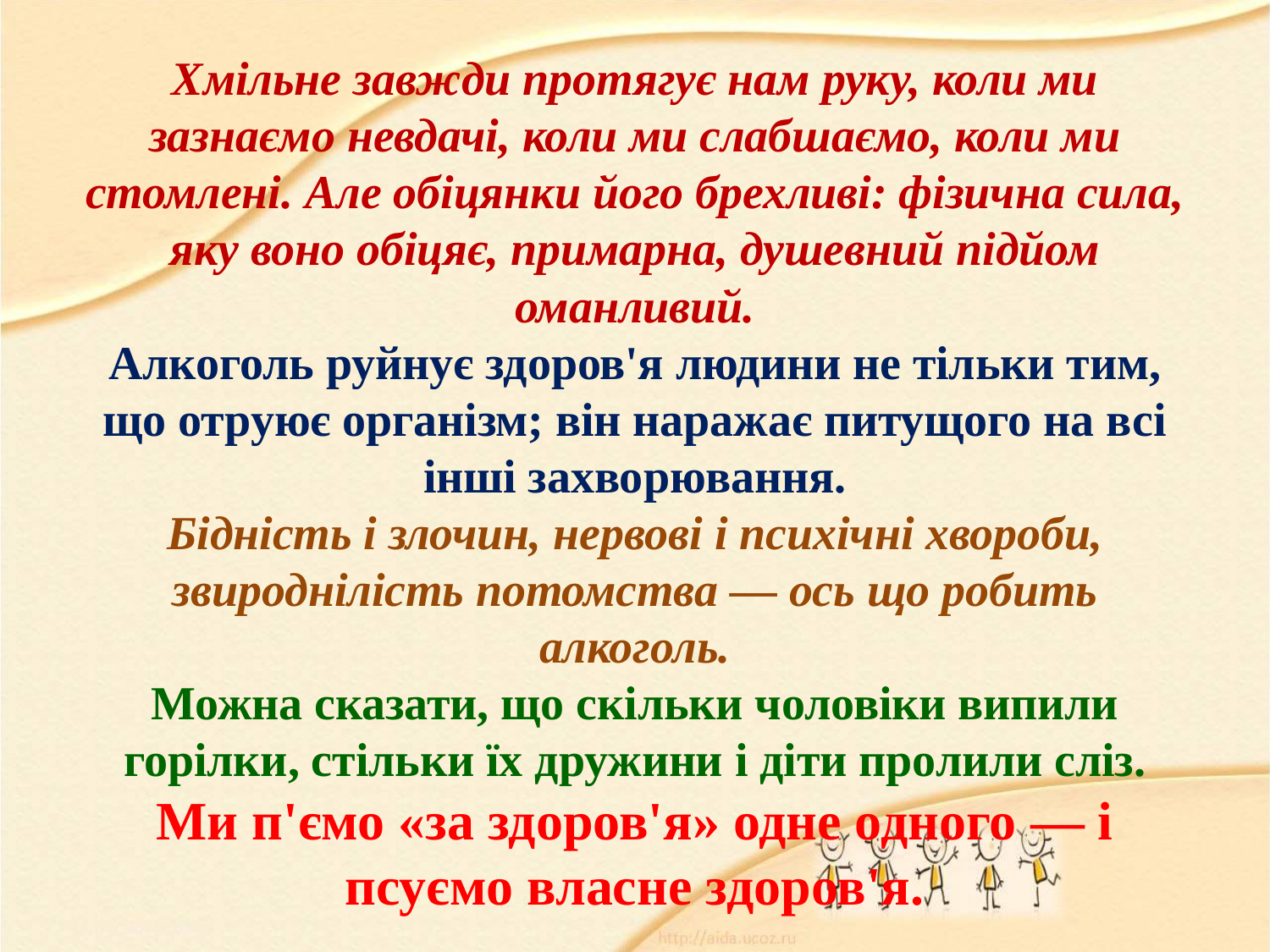

# Хмільне завжди протягує нам руку, коли ми зазнаємо невдачі, коли ми слабшаємо, коли ми стомлені. Але обіцянки його брехливі: фізична сила, яку воно обіцяє, примарна, душевний підйом оманливий. Алкоголь руйнує здоров'я людини не тільки тим, що отруює організм; він наражає питущого на всі інші захворювання. Бідність і злочин, нервові і психічні хвороби, звироднілість потомства — ось що робить алкоголь. Можна сказати, що скільки чоловіки випили горілки, стільки їх дружини і діти пролили сліз. Ми п'ємо «за здоров'я» одне одного — і псуємо власне здоров'я.